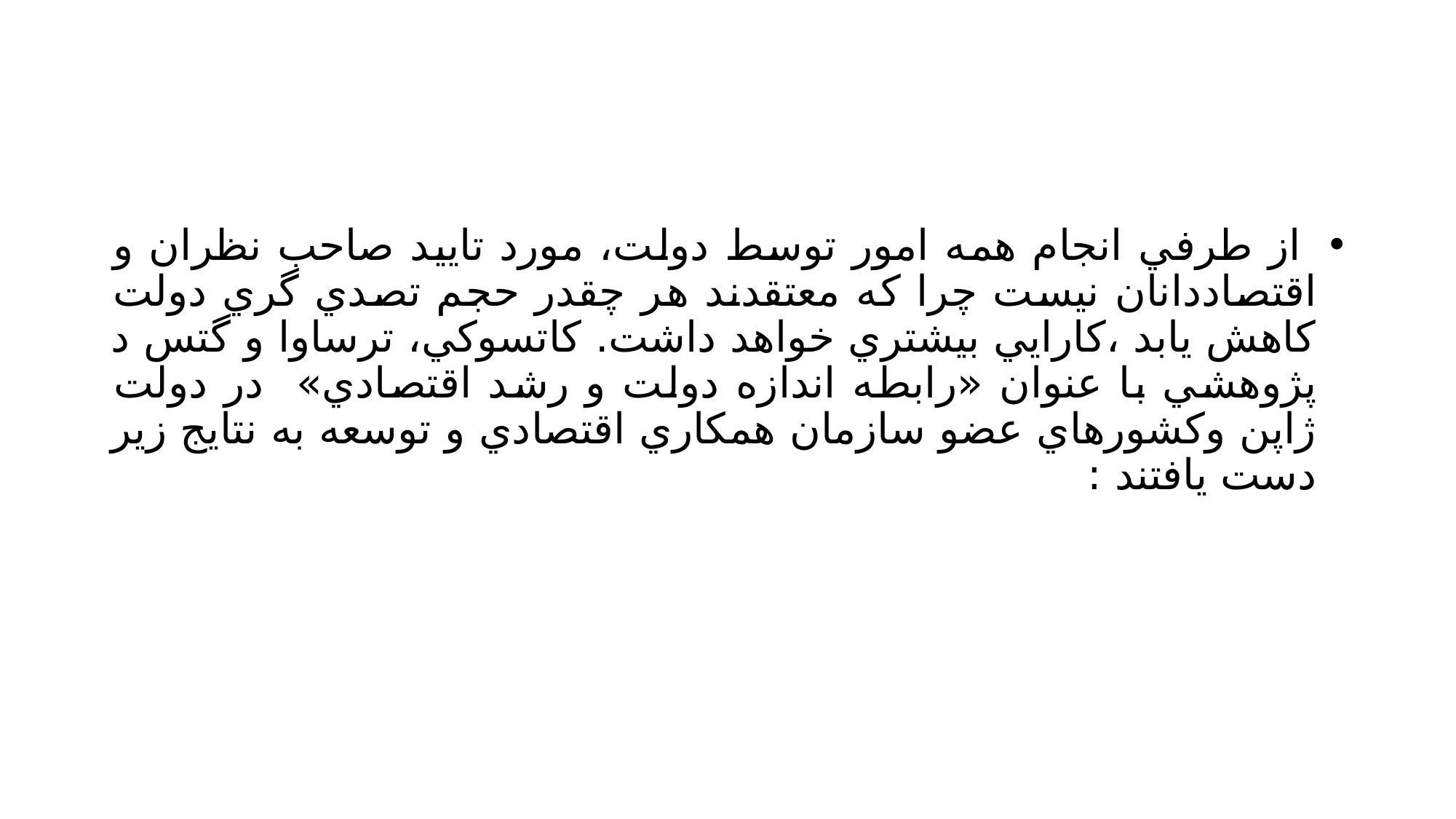

#
 از طرفي انجام همه امور توسط دولت، مورد تاييد صاحب نظران و اقتصاددانان نيست چرا كه معتقدند هر چقدر حجم تصدي گري دولت كاهش يابد ،كارايي بيشتري خواهد داشت. كاتسوكي، ترساوا و گتس د پژوهشي با عنوان «رابطه اندازه دولت و رشد اقتصادي»  در دولت ژاپن وكشورهاي عضو سازمان همكاري اقتصادي و توسعه به نتايج زير دست يافتند :